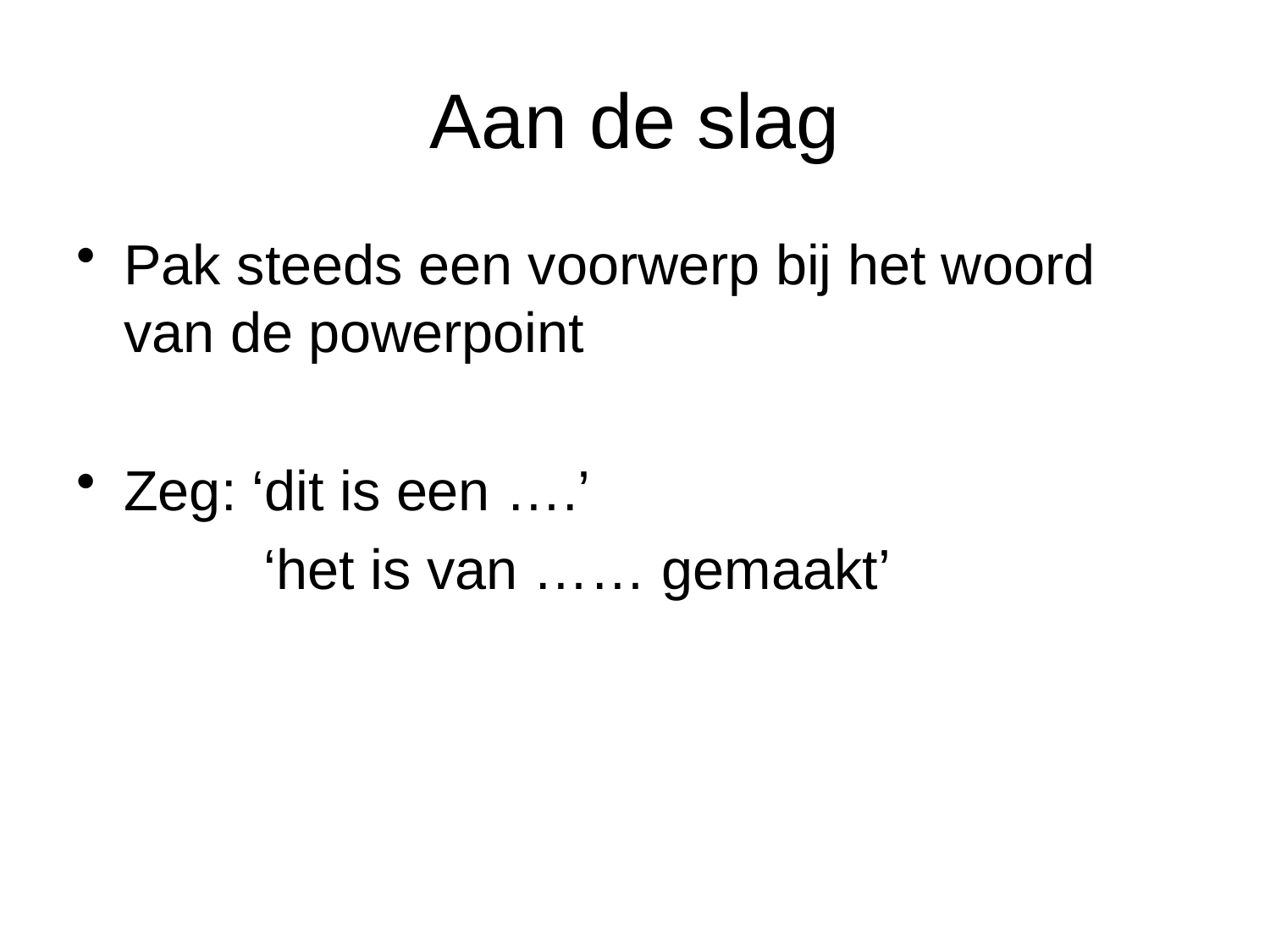

# Aan de slag
Pak steeds een voorwerp bij het woord van de powerpoint

Zeg: ‘dit is een ….’
            ‘het is van …… gemaakt’